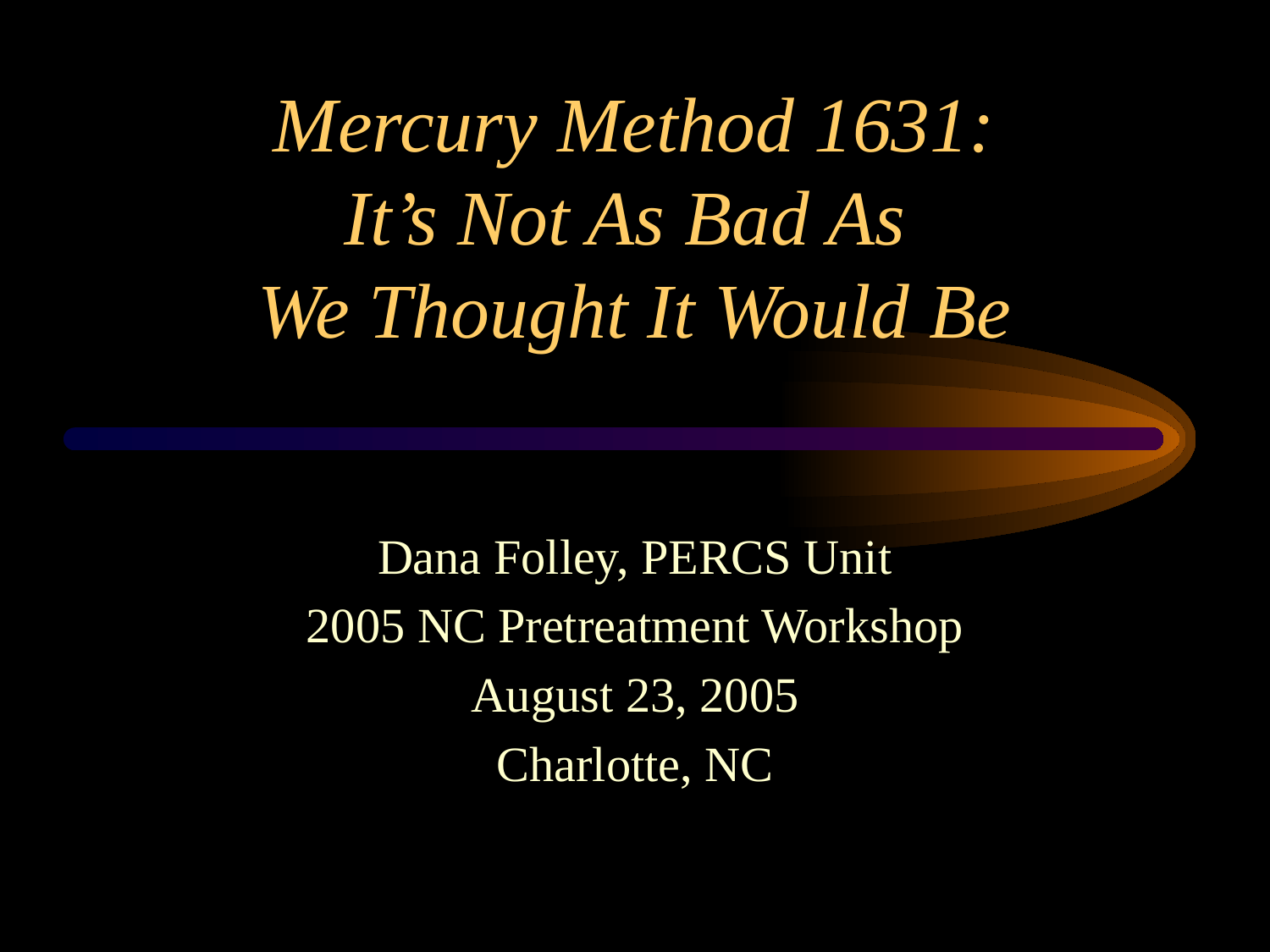

# Mercury Method 1631: It’s Not As Bad As We Thought It Would Be
Dana Folley, PERCS Unit
2005 NC Pretreatment Workshop
August 23, 2005
Charlotte, NC